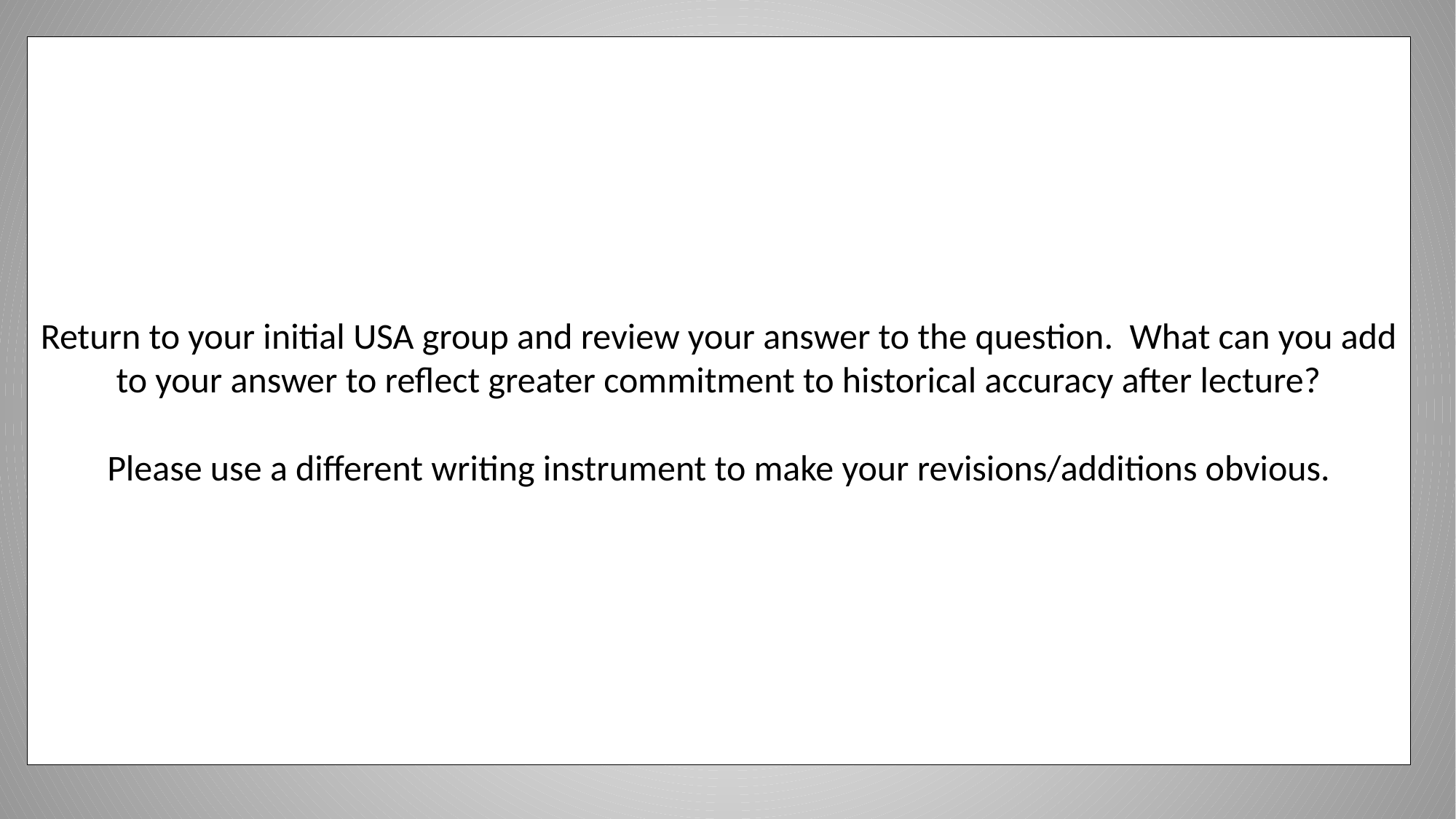

Return to your initial USA group and review your answer to the question.  What can you add to your answer to reflect greater commitment to historical accuracy after lecture?

Please use a different writing instrument to make your revisions/additions obvious.